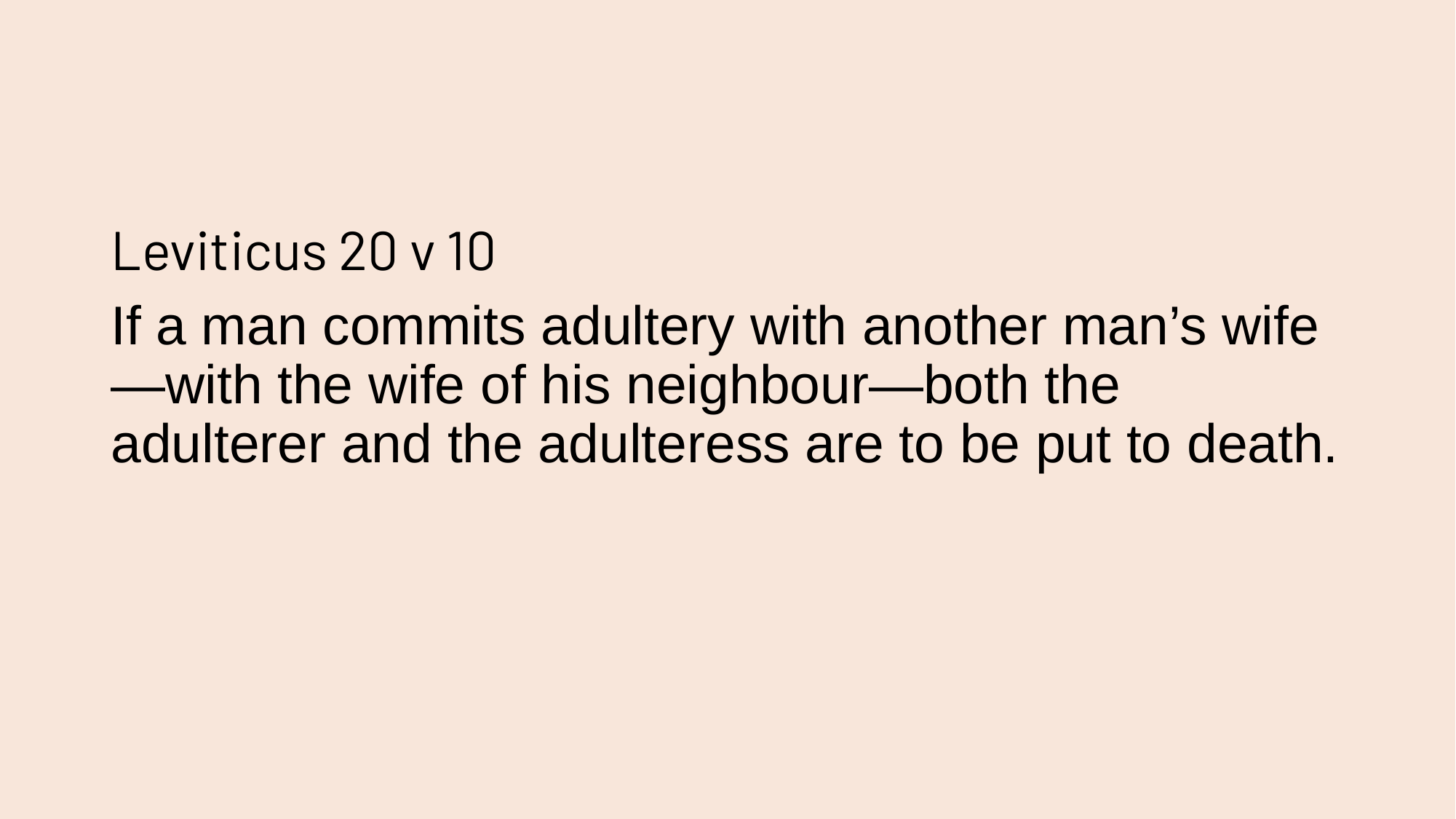

#
Leviticus 20 v 10
If a man commits adultery with another man’s wife—with the wife of his neighbour—both the adulterer and the adulteress are to be put to death.